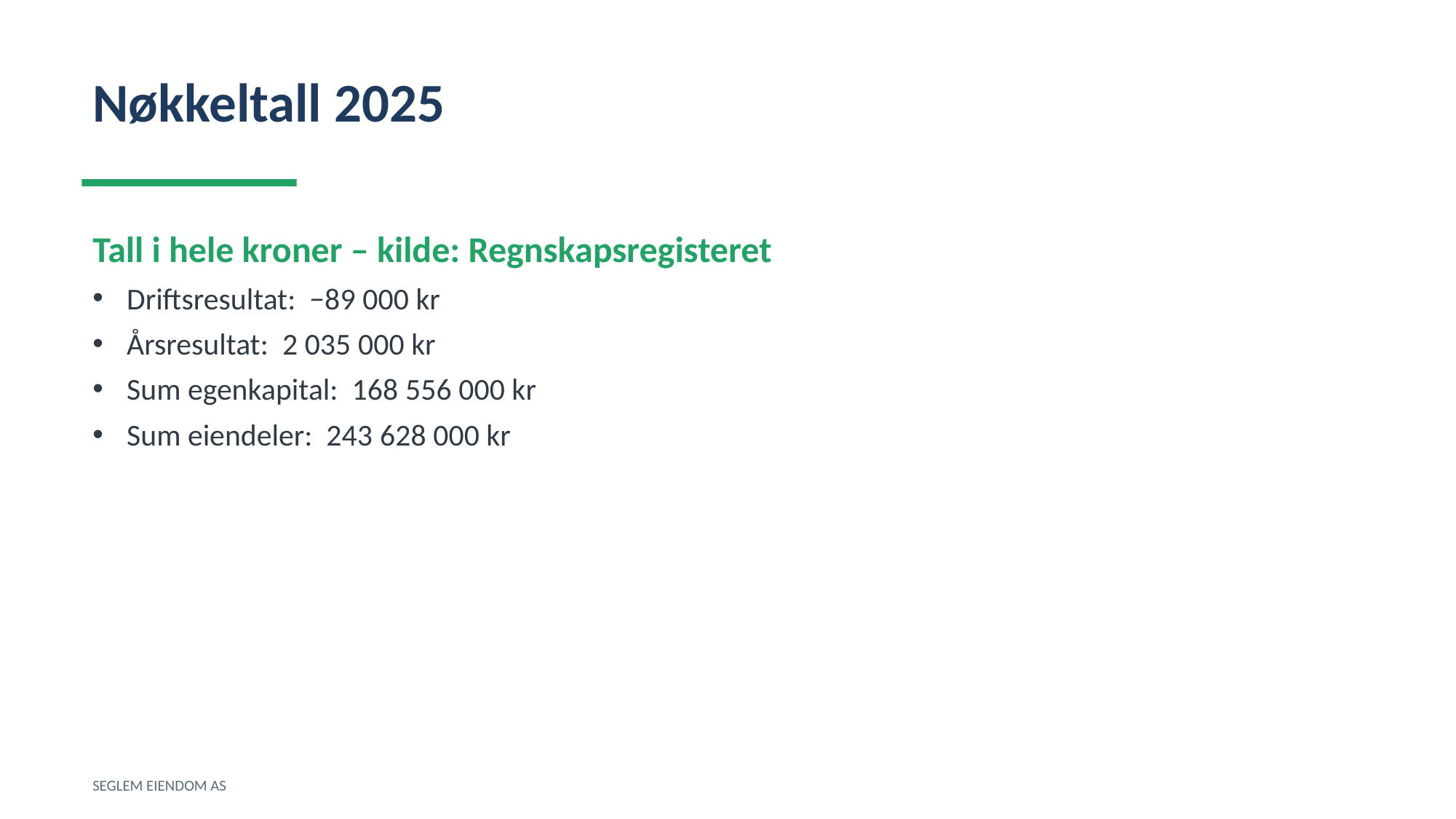

Nøkkeltall 2025

Tall i hele kroner – kilde: Regnskapsregisteret
Driftsresultat:  −89 000 kr
Årsresultat:  2 035 000 kr
Sum egenkapital:  168 556 000 kr
Sum eiendeler:  243 628 000 kr
SEGLEM EIENDOM AS